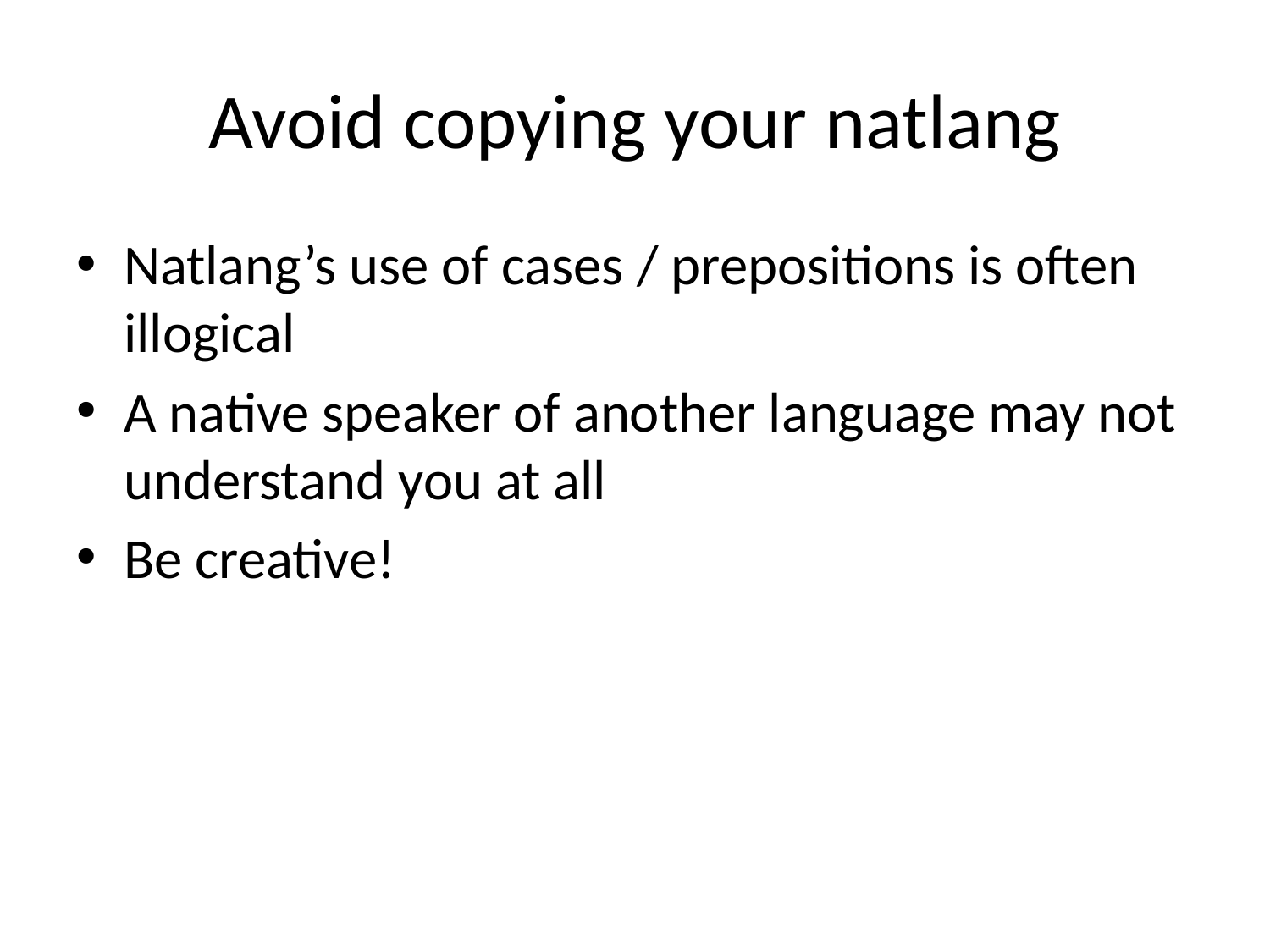

# Avoid copying your natlang
Natlang’s use of cases / prepositions is often illogical
A native speaker of another language may not understand you at all
Be creative!